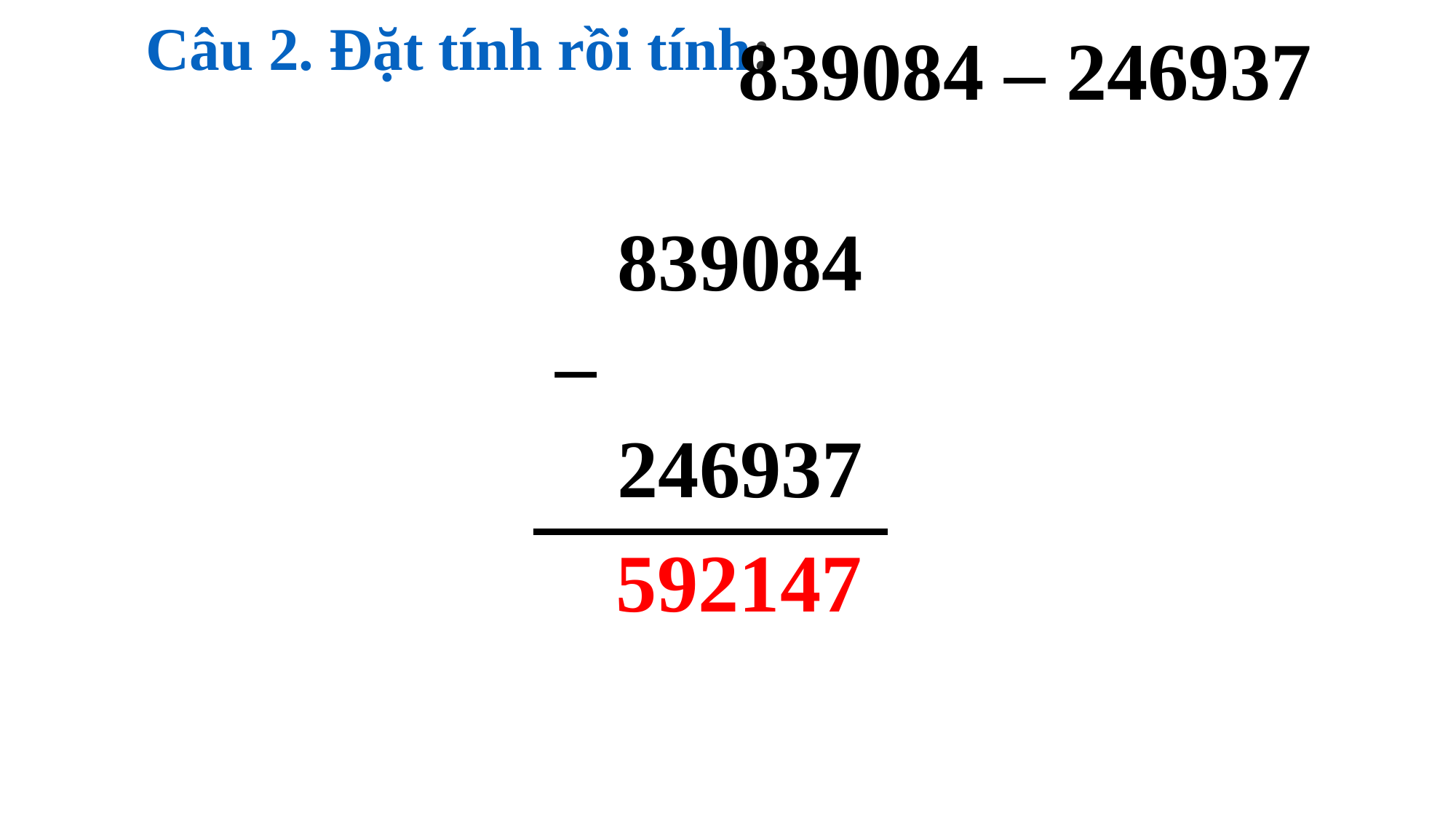

839084 – 246937
# Câu 2. Đặt tính rồi tính:
   839084
–
   246937
592147